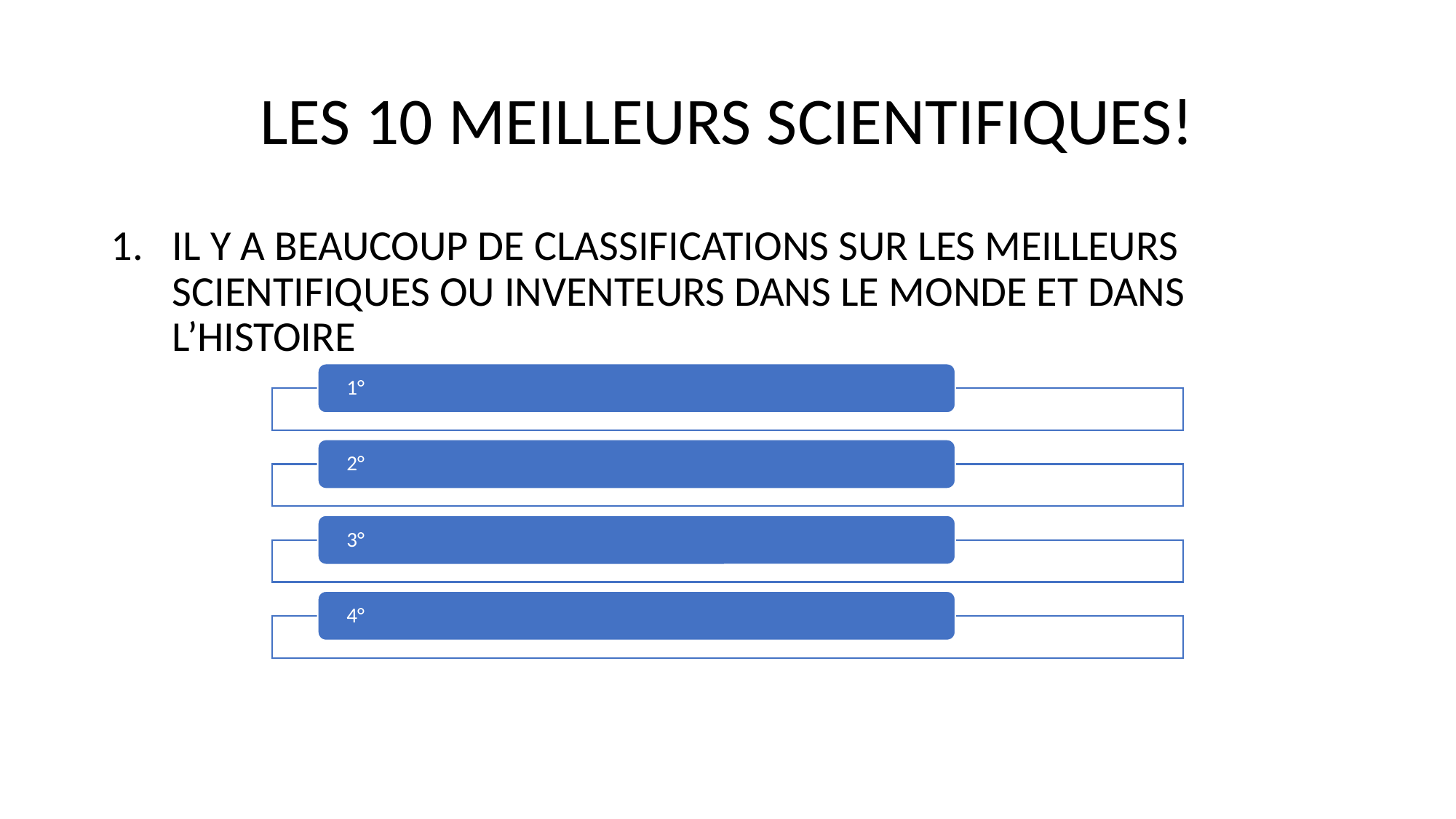

# LES 10 MEILLEURS SCIENTIFIQUES!
IL Y A BEAUCOUP DE CLASSIFICATIONS SUR LES MEILLEURS SCIENTIFIQUES OU INVENTEURS DANS LE MONDE ET DANS L’HISTOIRE

1°
2°
3°
4°